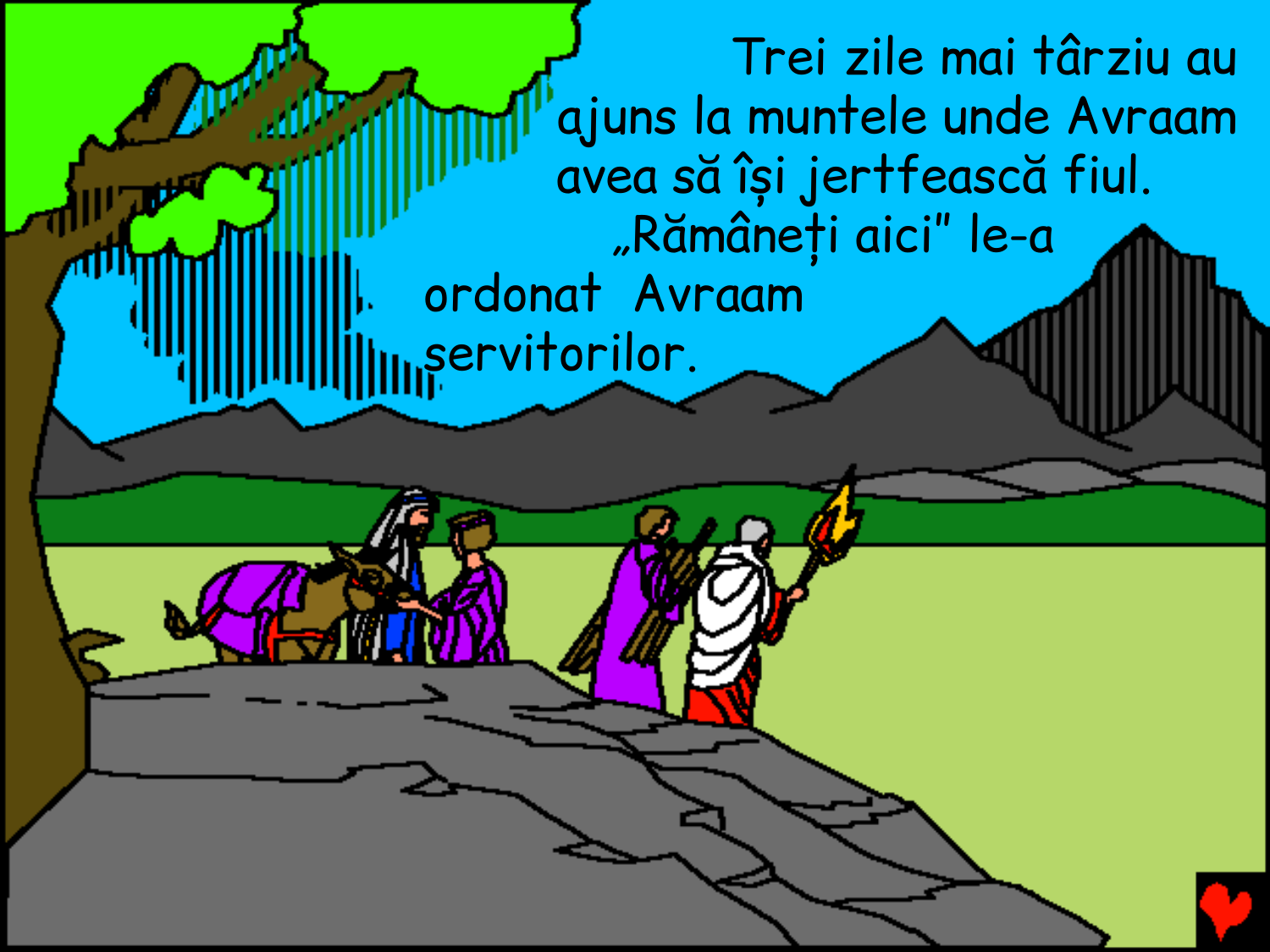

Trei zile mai târziu au  ajuns la muntele unde Avraam  avea să îşi jertfească fiul.
„Rămâneţi aici” le-a ordonat  Avraam servitorilor.